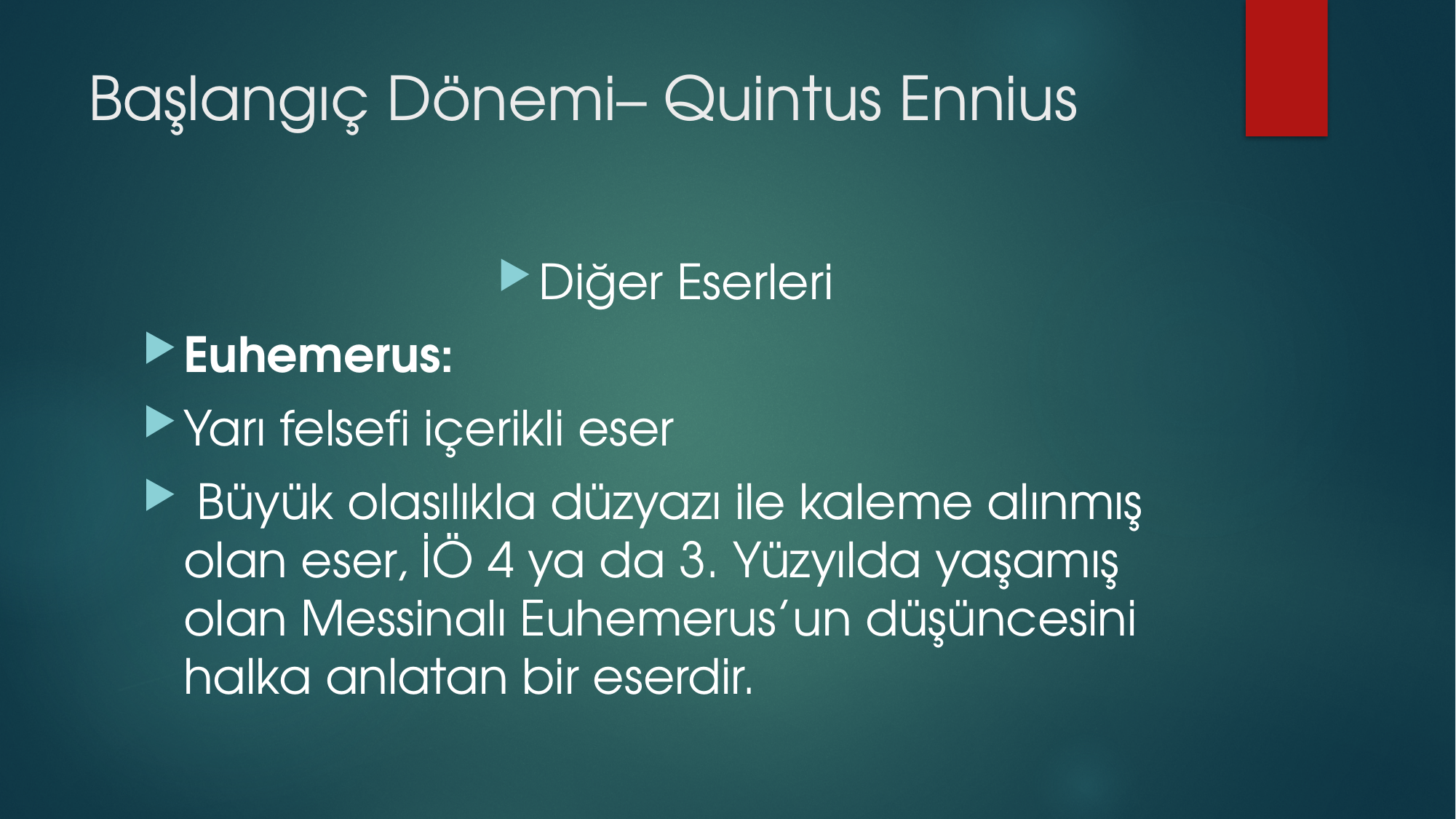

# Başlangıç Dönemi– Quintus Ennius
Diğer Eserleri
Euhemerus:
Yarı felsefi içerikli eser
 Büyük olasılıkla düzyazı ile kaleme alınmış olan eser, İÖ 4 ya da 3. Yüzyılda yaşamış olan Messinalı Euhemerus’un düşüncesini halka anlatan bir eserdir.